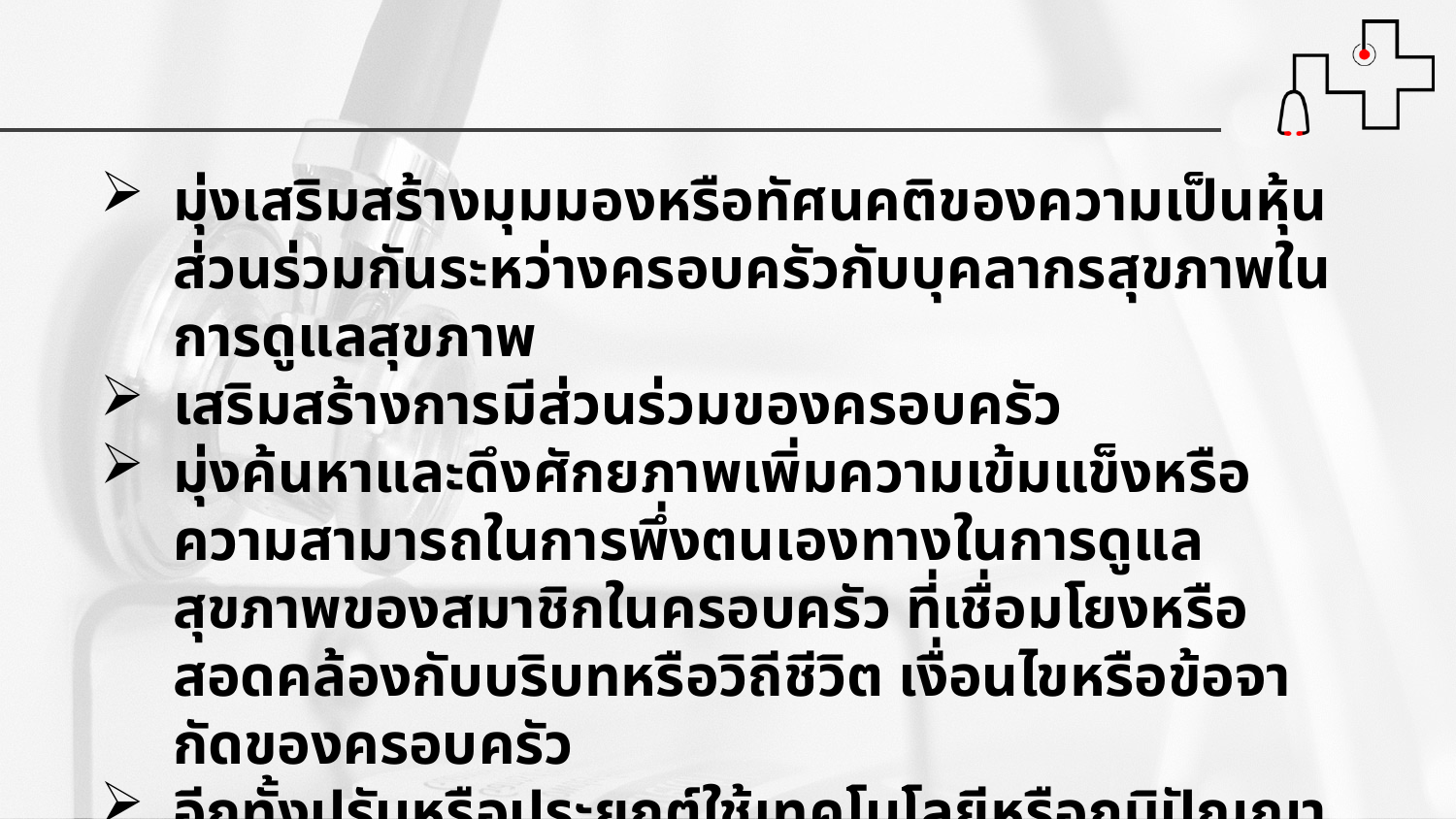

มุ่งเสริมสร้างมุมมองหรือทัศนคติของความเป็นหุ้นส่วนร่วมกันระหว่างครอบครัวกับบุคลากรสุขภาพในการดูแลสุขภาพ
เสริมสร้างการมีส่วนร่วมของครอบครัว
มุ่งค้นหาและดึงศักยภาพเพิ่มความเข้มแข็งหรือความสามารถในการพึ่งตนเองทางในการดูแลสุขภาพของสมาชิกในครอบครัว ที่เชื่อมโยงหรือสอดคล้องกับบริบทหรือวิถีชีวิต เงื่อนไขหรือข้อจากัดของครอบครัว
อีกทั้งปรับหรือประยุกต์ใช้เทคโนโลยีหรือภูมิปัญญาท้องถิ่น/พื้นบ้านในการสร้างเสริมสุขภาวะของครอบครัว